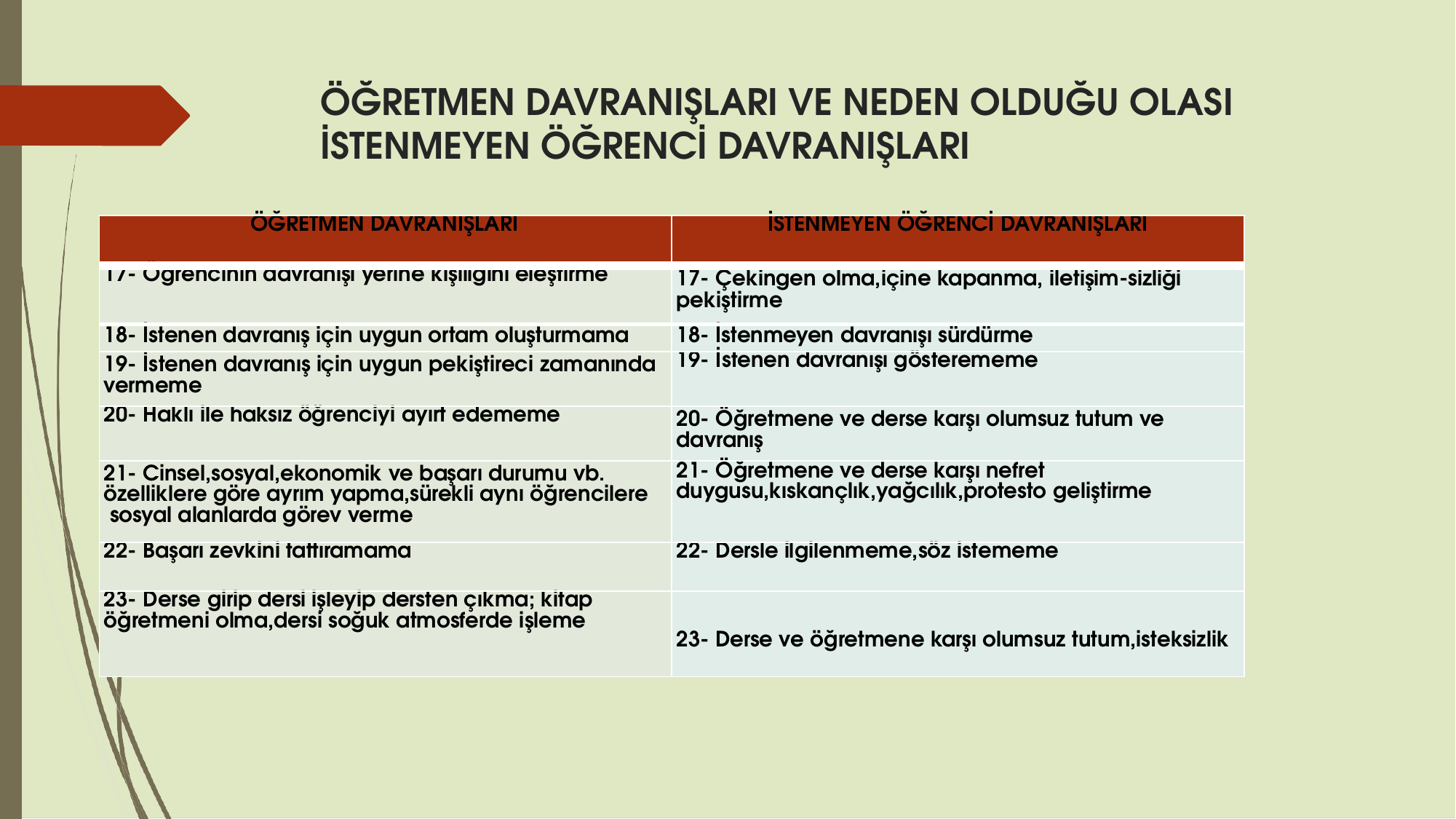

ÖĞRETMEN DAVRANIŞLARI VE NEDEN OLDUĞU OLASI
İSTENMEYEN ÖĞRENCİ DAVRANIŞLARI

| ÖĞRETMEN DAVRANIŞLARI | İSTENMEYEN ÖĞRENCİ DAVRANIŞLARI |
| --- | --- |
| 17- Öğrencinin davranışı yerine kişiliğini eleştirme | 17- Çekingen olma,içine kapanma, iletişim-sizliği pekiştirme |
| 18- İstenen davranış için uygun ortam oluşturmama | 18- İstenmeyen davranışı sürdürme |
| 19- İstenen davranış için uygun pekiştireci zamanında vermeme | 19- İstenen davranışı gösterememe |
| 20- Haklı ile haksız öğrenciyi ayırt edememe | 20- Öğretmene ve derse karşı olumsuz tutum ve davranış |
| 21- Cinsel,sosyal,ekonomik ve başarı durumu vb. özelliklere göre ayrım yapma,sürekli aynı öğrencilere sosyal alanlarda görev verme | 21- Öğretmene ve derse karşı nefret duygusu,kıskançlık,yağcılık,protesto geliştirme |
| 22- Başarı zevkini tattıramama | 22- Dersle ilgilenmeme,söz istememe |
| 23- Derse girip dersi işleyip dersten çıkma; kitap öğretmeni olma,dersi soğuk atmosferde işleme | 23- Derse ve öğretmene karşı olumsuz tutum,isteksizlik |